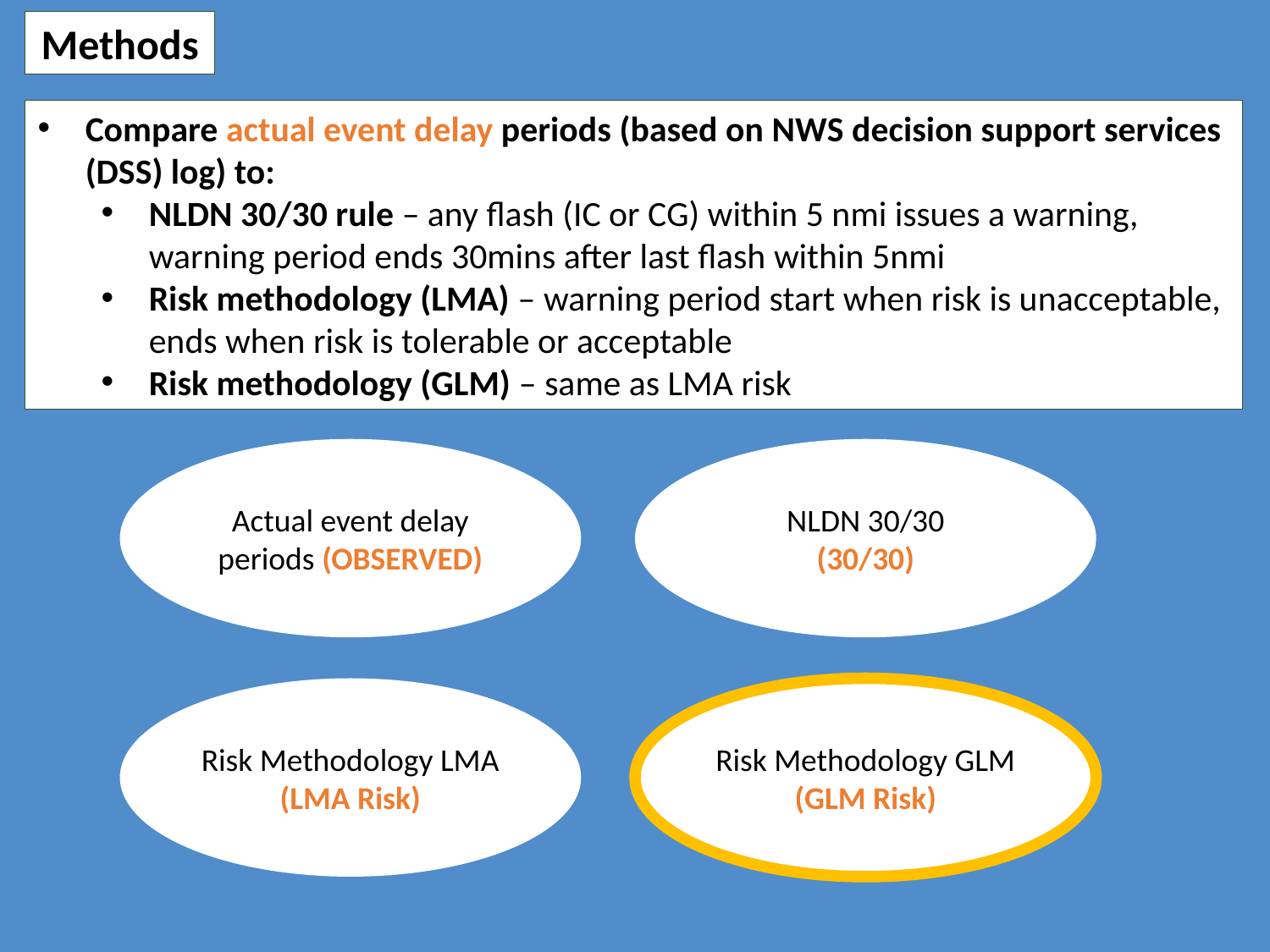

Methods
Compare actual event delay periods (based on NWS decision support services (DSS) log) to:
NLDN 30/30 rule – any flash (IC or CG) within 5 nmi issues a warning, warning period ends 30mins after last flash within 5nmi
Risk methodology (LMA) – warning period start when risk is unacceptable, ends when risk is tolerable or acceptable
Risk methodology (GLM) – same as LMA risk
Actual event delay periods (OBSERVED)
NLDN 30/30
(30/30)
Risk Methodology LMA (LMA Risk)
Risk Methodology GLM (GLM Risk)